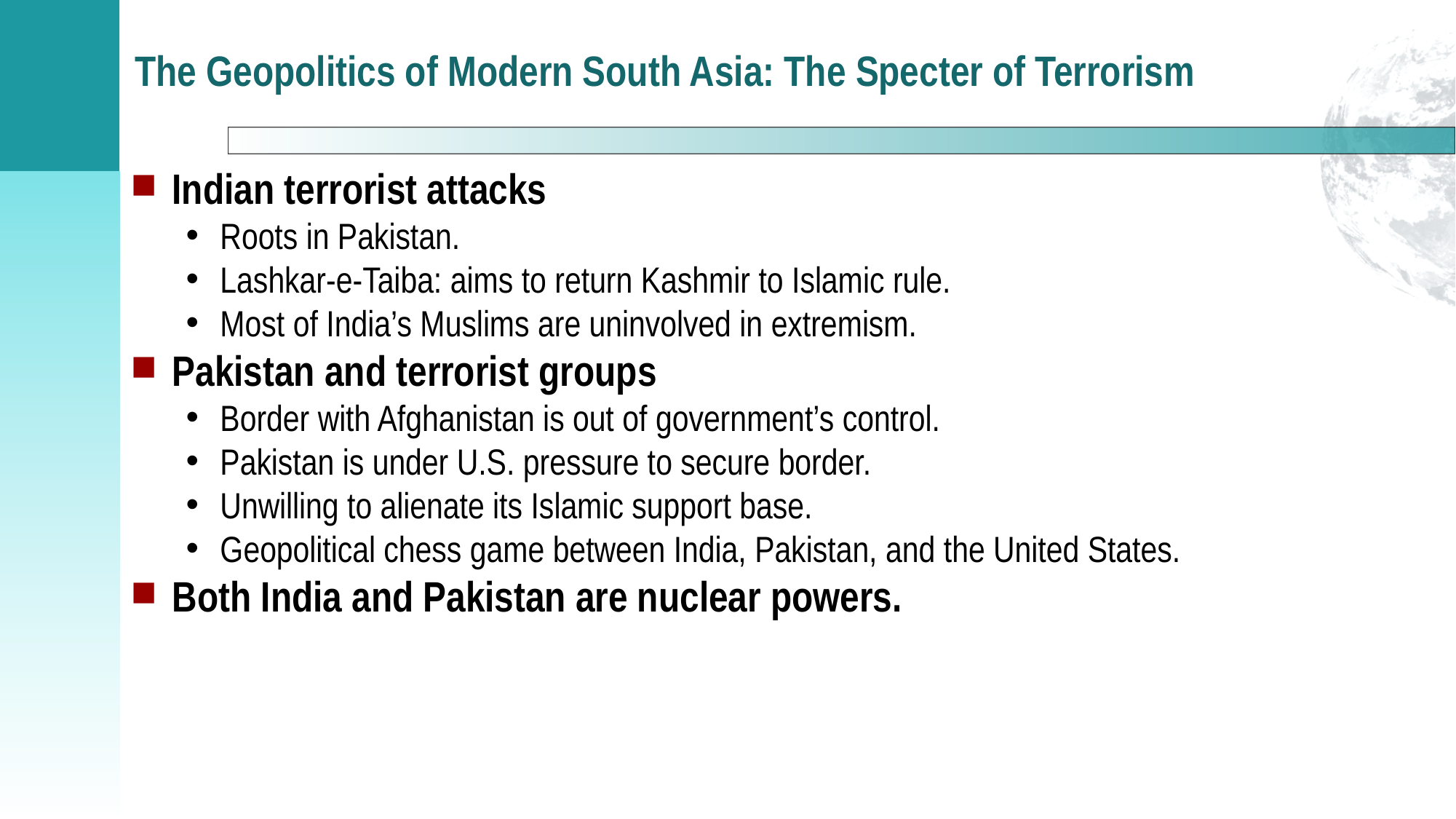

# The Geopolitics of Modern South Asia: The Specter of Terrorism
Indian terrorist attacks
Roots in Pakistan.
Lashkar-e-Taiba: aims to return Kashmir to Islamic rule.
Most of India’s Muslims are uninvolved in extremism.
Pakistan and terrorist groups
Border with Afghanistan is out of government’s control.
Pakistan is under U.S. pressure to secure border.
Unwilling to alienate its Islamic support base.
Geopolitical chess game between India, Pakistan, and the United States.
Both India and Pakistan are nuclear powers.